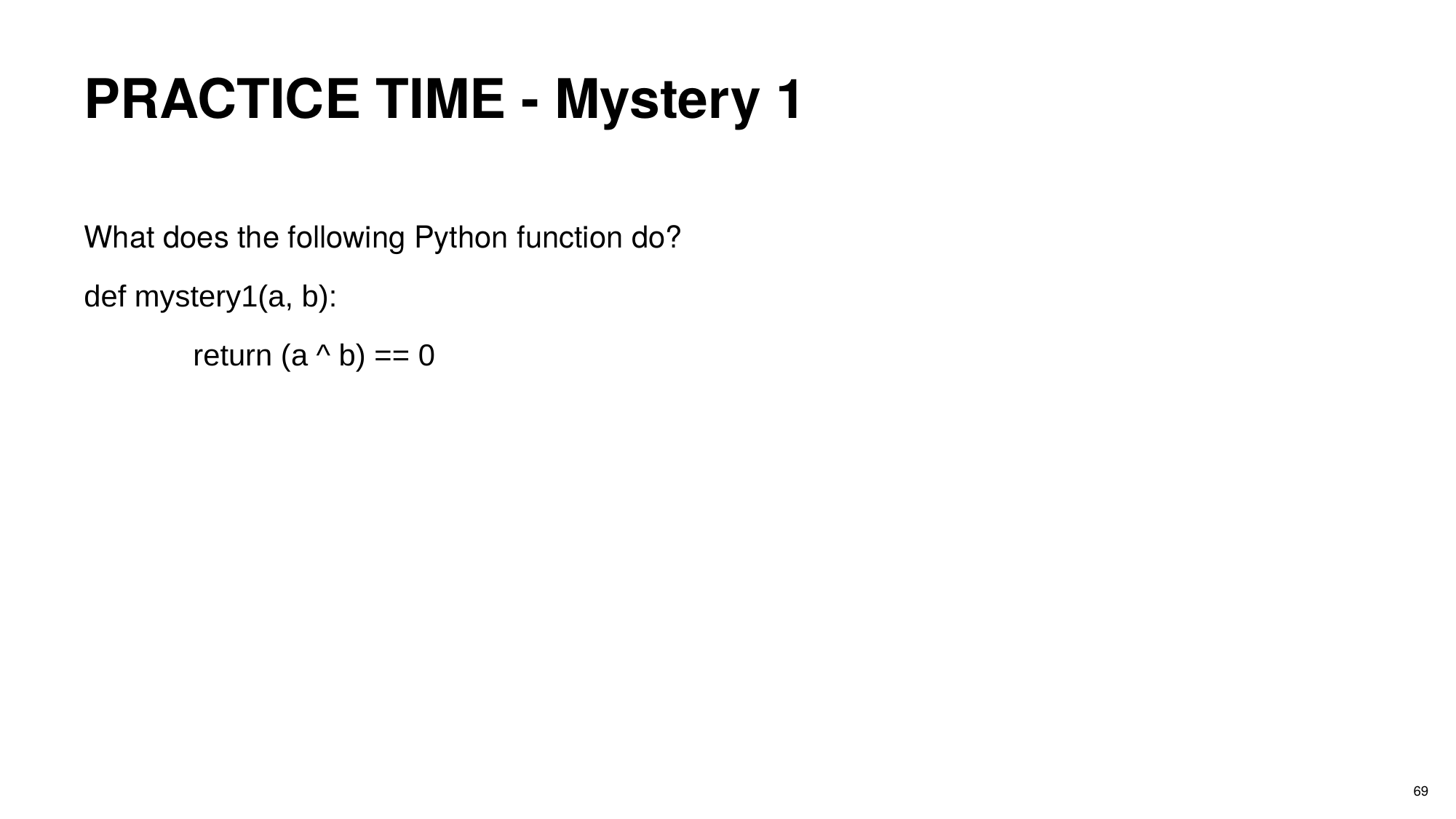

PRACTICE TIME - Mystery 1
What does the following Python function do?
def mystery1(a, b):
	return (a ^ b) == 0

69